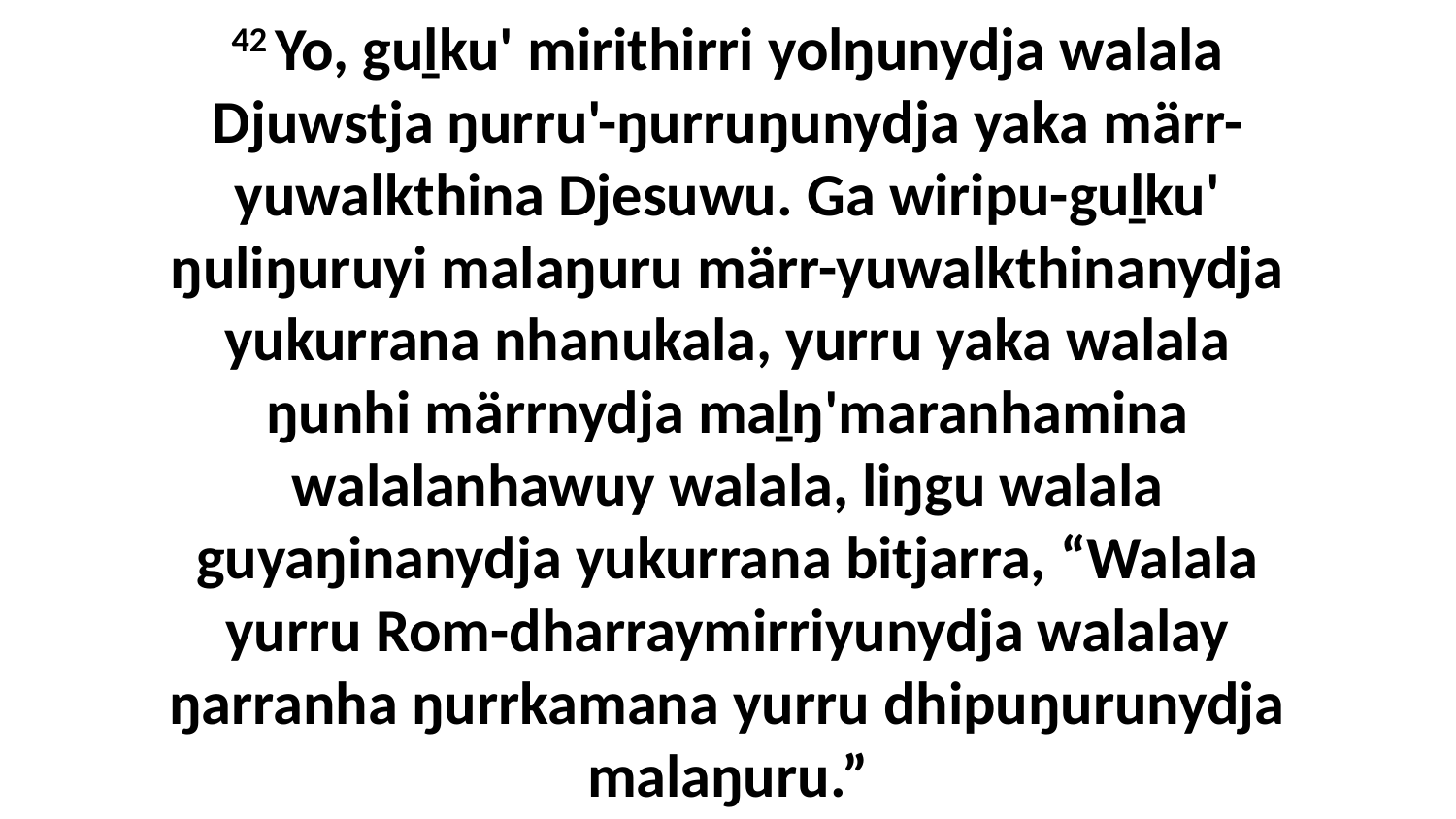

42 Yo, guḻku' mirithirri yolŋunydja walala Djuwstja ŋurru'-ŋurruŋunydja yaka märr-yuwalkthina Djesuwu. Ga wiripu-guḻku' ŋuliŋuruyi malaŋuru märr-yuwalkthinanydja yukurrana nhanukala, yurru yaka walala ŋunhi märrnydja maḻŋ'maranhamina walalanhawuy walala, liŋgu walala guyaŋinanydja yukurrana bitjarra, “Walala yurru Rom-dharraymirriyunydja walalay ŋarranha ŋurrkamana yurru dhipuŋurunydja malaŋuru.”